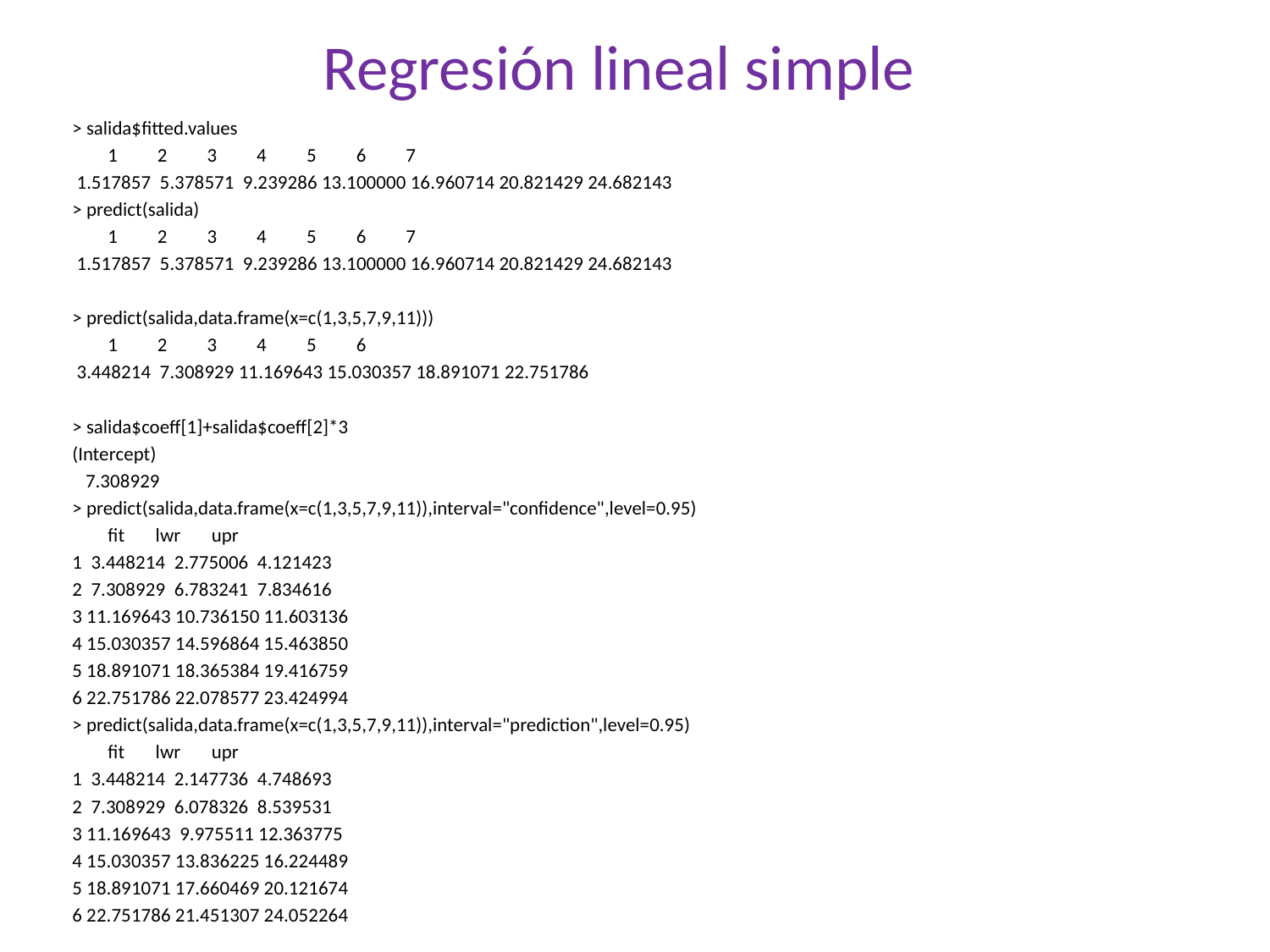

# Regresión lineal simple
> salida$fitted.values
        1         2         3         4         5         6         7
 1.517857  5.378571  9.239286 13.100000 16.960714 20.821429 24.682143
> predict(salida)
        1         2         3         4         5         6         7
 1.517857  5.378571  9.239286 13.100000 16.960714 20.821429 24.682143

> predict(salida,data.frame(x=c(1,3,5,7,9,11)))
        1         2         3         4         5         6
 3.448214  7.308929 11.169643 15.030357 18.891071 22.751786

> salida$coeff[1]+salida$coeff[2]*3
(Intercept)
   7.308929
> predict(salida,data.frame(x=c(1,3,5,7,9,11)),interval="confidence",level=0.95)
        fit       lwr       upr
1  3.448214  2.775006  4.121423
2  7.308929  6.783241  7.834616
3 11.169643 10.736150 11.603136
4 15.030357 14.596864 15.463850
5 18.891071 18.365384 19.416759
6 22.751786 22.078577 23.424994
> predict(salida,data.frame(x=c(1,3,5,7,9,11)),interval="prediction",level=0.95)
        fit       lwr       upr
1  3.448214  2.147736  4.748693
2  7.308929  6.078326  8.539531
3 11.169643  9.975511 12.363775
4 15.030357 13.836225 16.224489
5 18.891071 17.660469 20.121674
6 22.751786 21.451307 24.052264